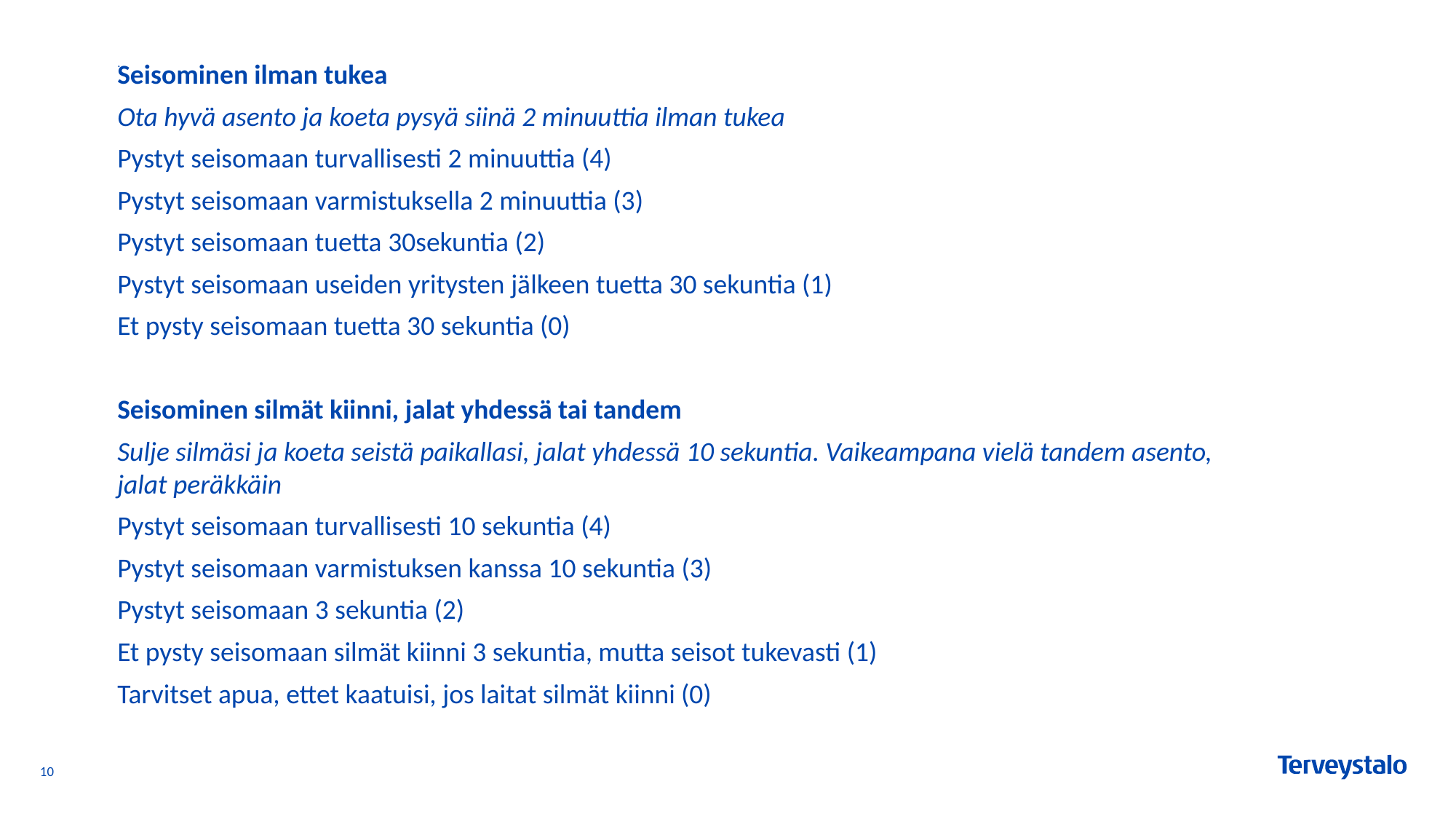

# .
Seisominen ilman tukea
Ota hyvä asento ja koeta pysyä siinä 2 minuuttia ilman tukea
Pystyt seisomaan turvallisesti 2 minuuttia (4)
Pystyt seisomaan varmistuksella 2 minuuttia (3)
Pystyt seisomaan tuetta 30sekuntia (2)
Pystyt seisomaan useiden yritysten jälkeen tuetta 30 sekuntia (1)
Et pysty seisomaan tuetta 30 sekuntia (0)

Seisominen silmät kiinni, jalat yhdessä tai tandem
Sulje silmäsi ja koeta seistä paikallasi, jalat yhdessä 10 sekuntia. Vaikeampana vielä tandem asento, jalat peräkkäin
Pystyt seisomaan turvallisesti 10 sekuntia (4)
Pystyt seisomaan varmistuksen kanssa 10 sekuntia (3)
Pystyt seisomaan 3 sekuntia (2)
Et pysty seisomaan silmät kiinni 3 sekuntia, mutta seisot tukevasti (1)
Tarvitset apua, ettet kaatuisi, jos laitat silmät kiinni (0)

10